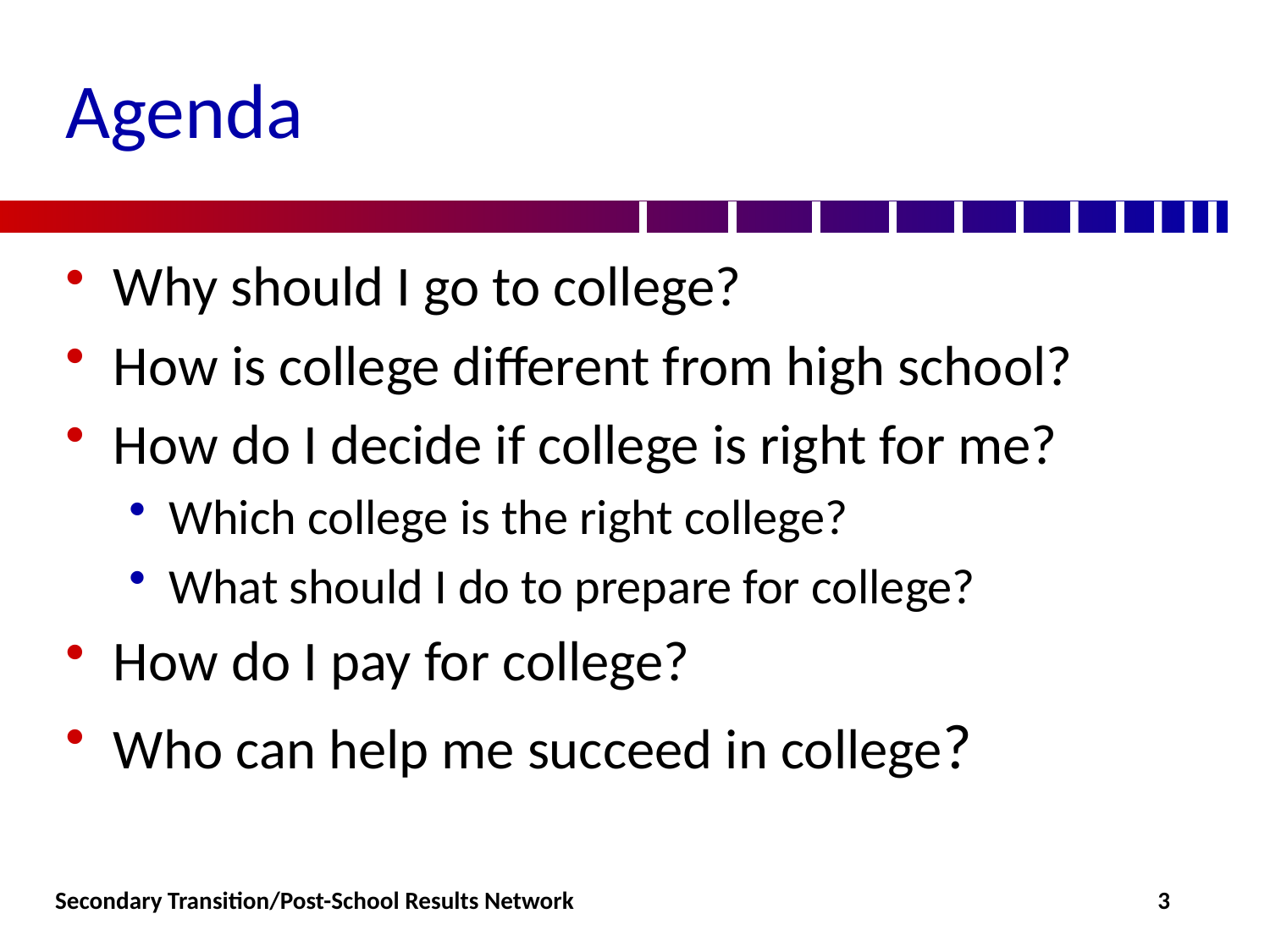

# Agenda
Why should I go to college?
How is college different from high school?
How do I decide if college is right for me?
Which college is the right college?
What should I do to prepare for college?
How do I pay for college?
Who can help me succeed in college?
Secondary Transition/Post-School Results Network
3